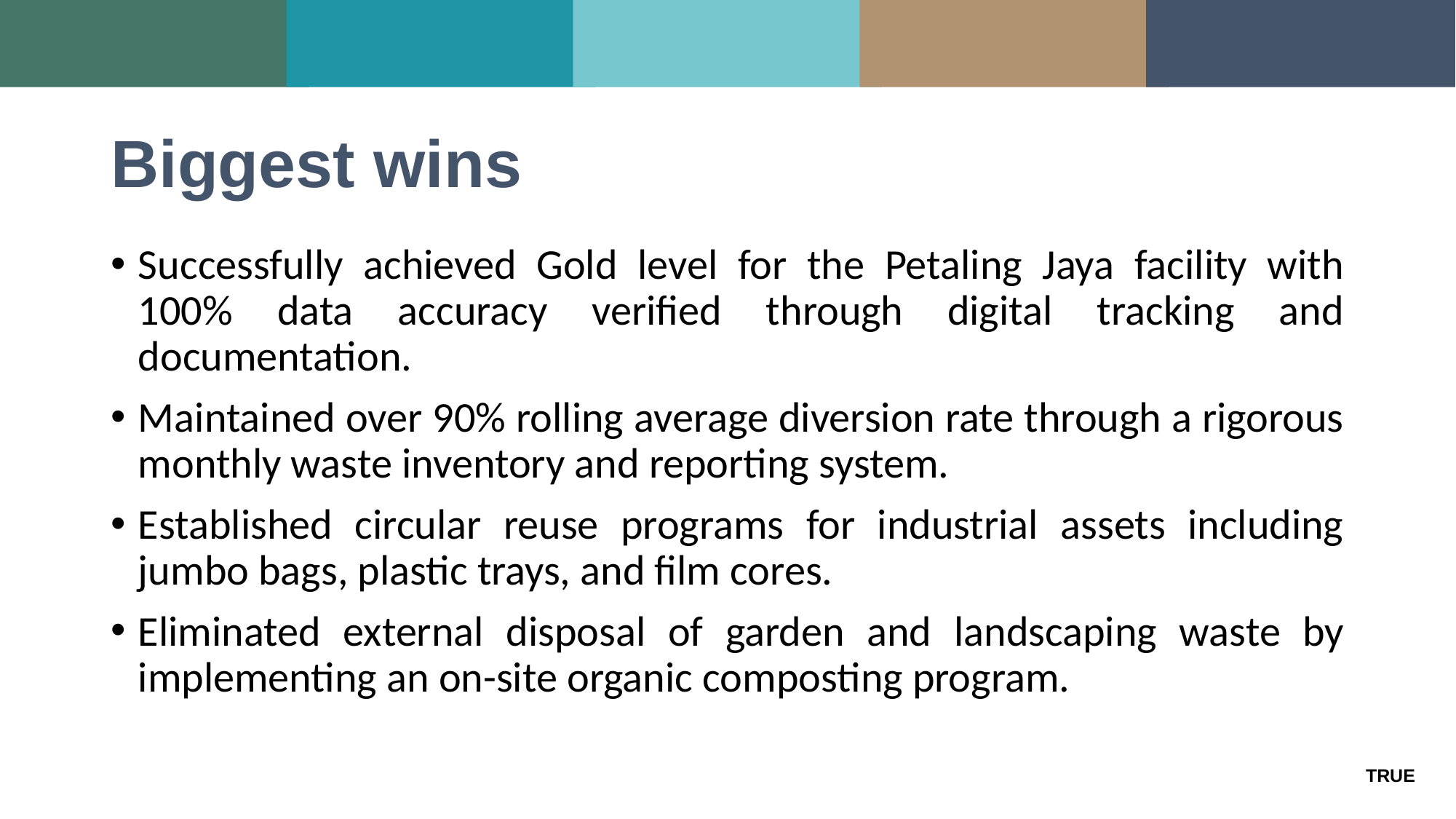

Biggest wins
Successfully achieved Gold level for the Petaling Jaya facility with 100% data accuracy verified through digital tracking and documentation.
Maintained over 90% rolling average diversion rate through a rigorous monthly waste inventory and reporting system.
Established circular reuse programs for industrial assets including jumbo bags, plastic trays, and film cores.
Eliminated external disposal of garden and landscaping waste by implementing an on-site organic composting program.